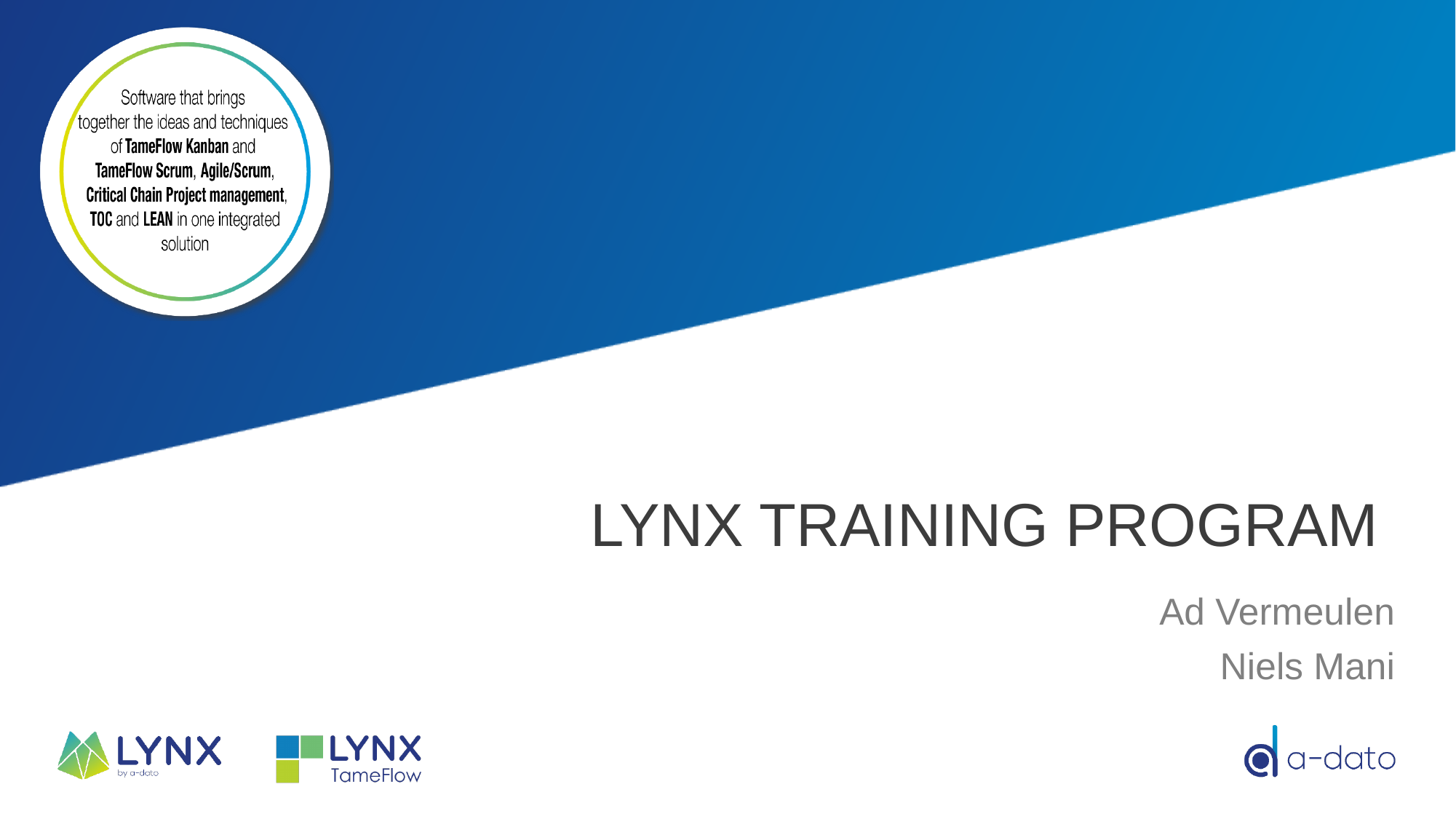

# LYNX Training Program
Ad Vermeulen
Niels Mani